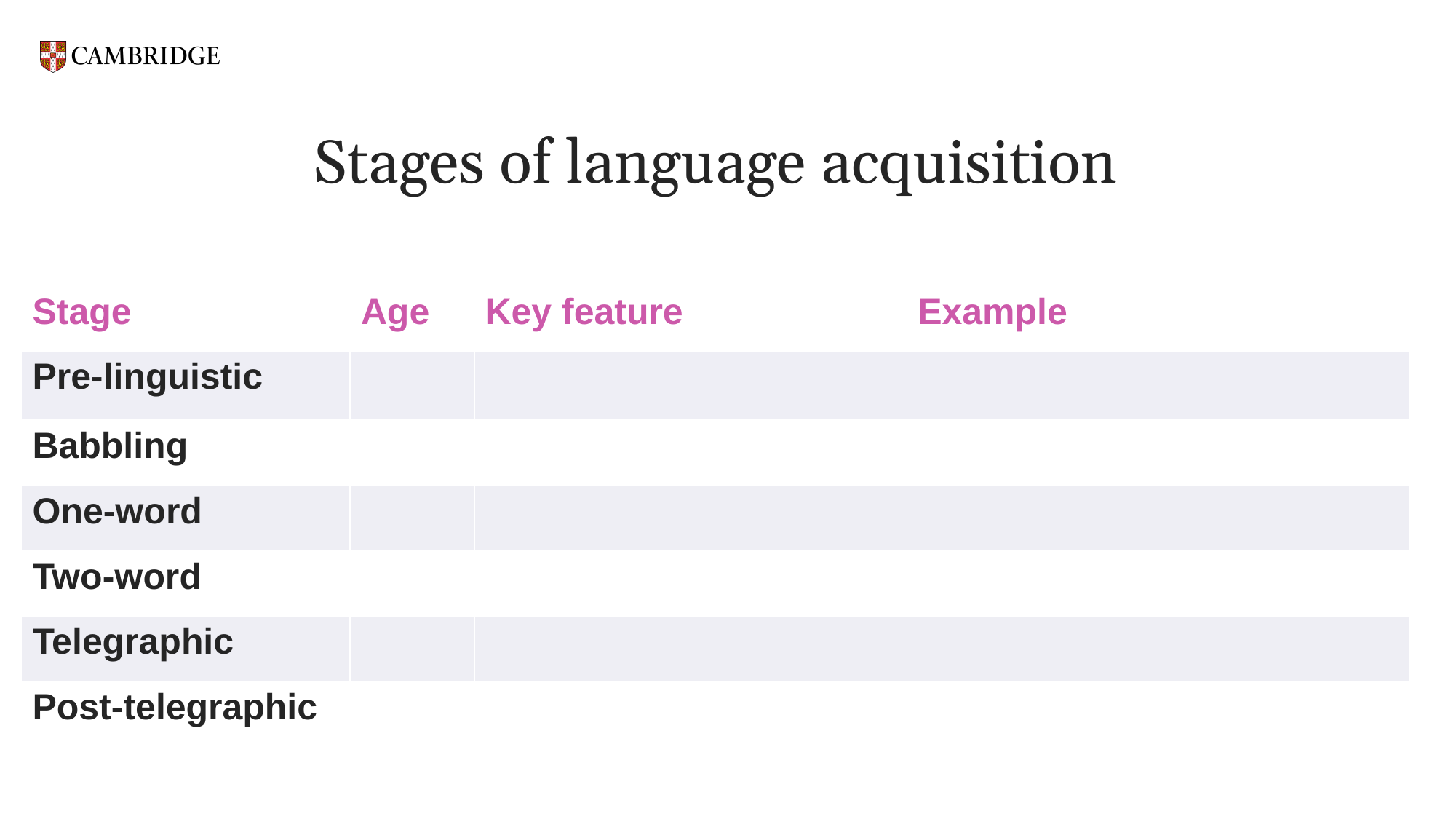

# Stages of language acquisition
|  |  |  |  |
| --- | --- | --- | --- |
| Stage | Age | Key feature | Example |
| Pre-linguistic |  |  |  |
| Babbling |  |  |  |
| One-word |  |  |  |
| Two-word |  |  |  |
| Telegraphic |  |  |  |
| Post-telegraphic |  |  |  |